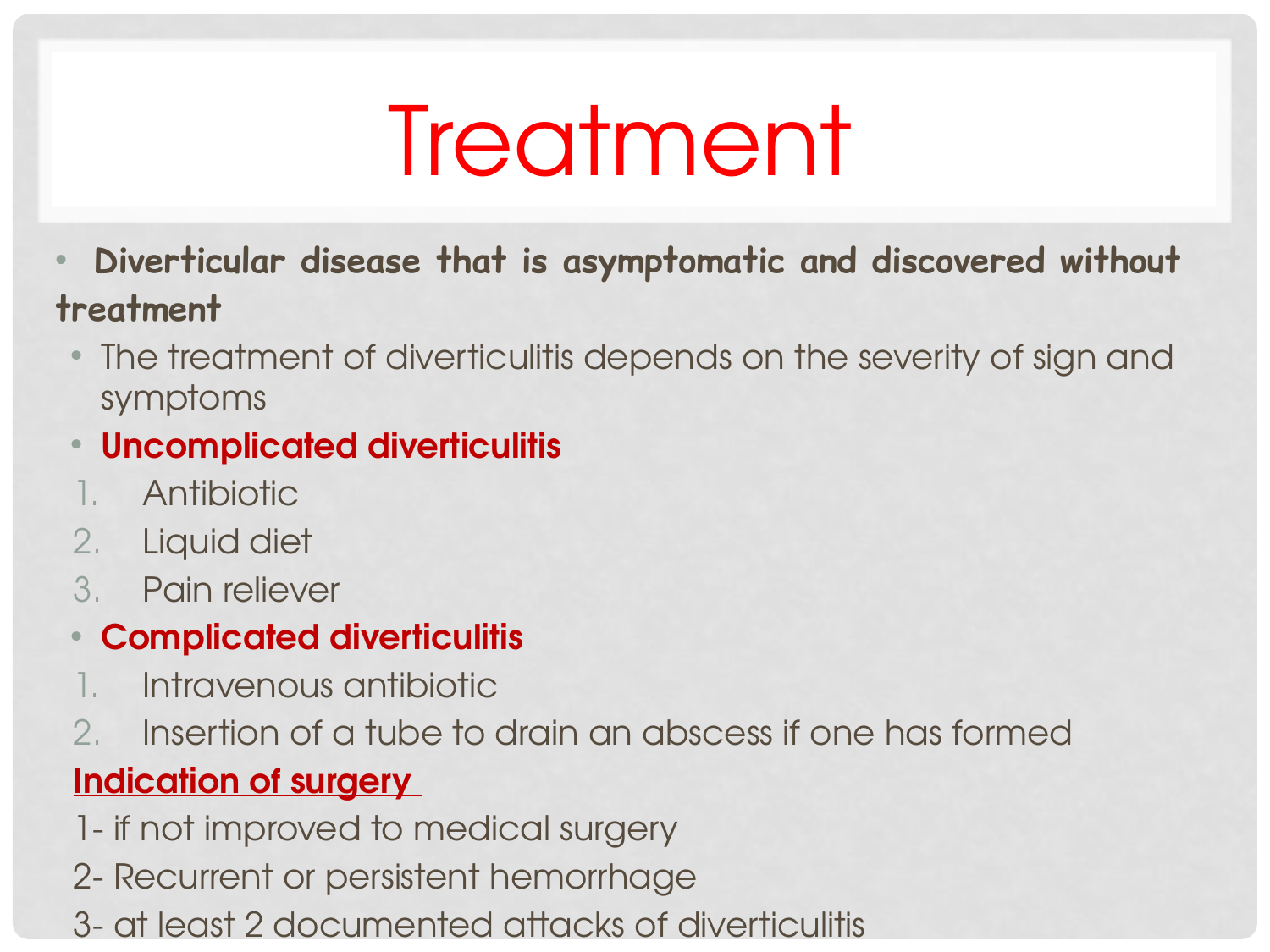

Treatment
Diverticular disease that is asymptomatic and discovered without
treatment
The treatment of diverticulitis depends on the severity of sign and symptoms
Uncomplicated diverticulitis
Antibiotic
Liquid diet
Pain reliever
Complicated diverticulitis
Intravenous antibiotic
Insertion of a tube to drain an abscess if one has formed
Indication of surgery
1- if not improved to medical surgery
2- Recurrent or persistent hemorrhage
3- at least 2 documented attacks of diverticulitis